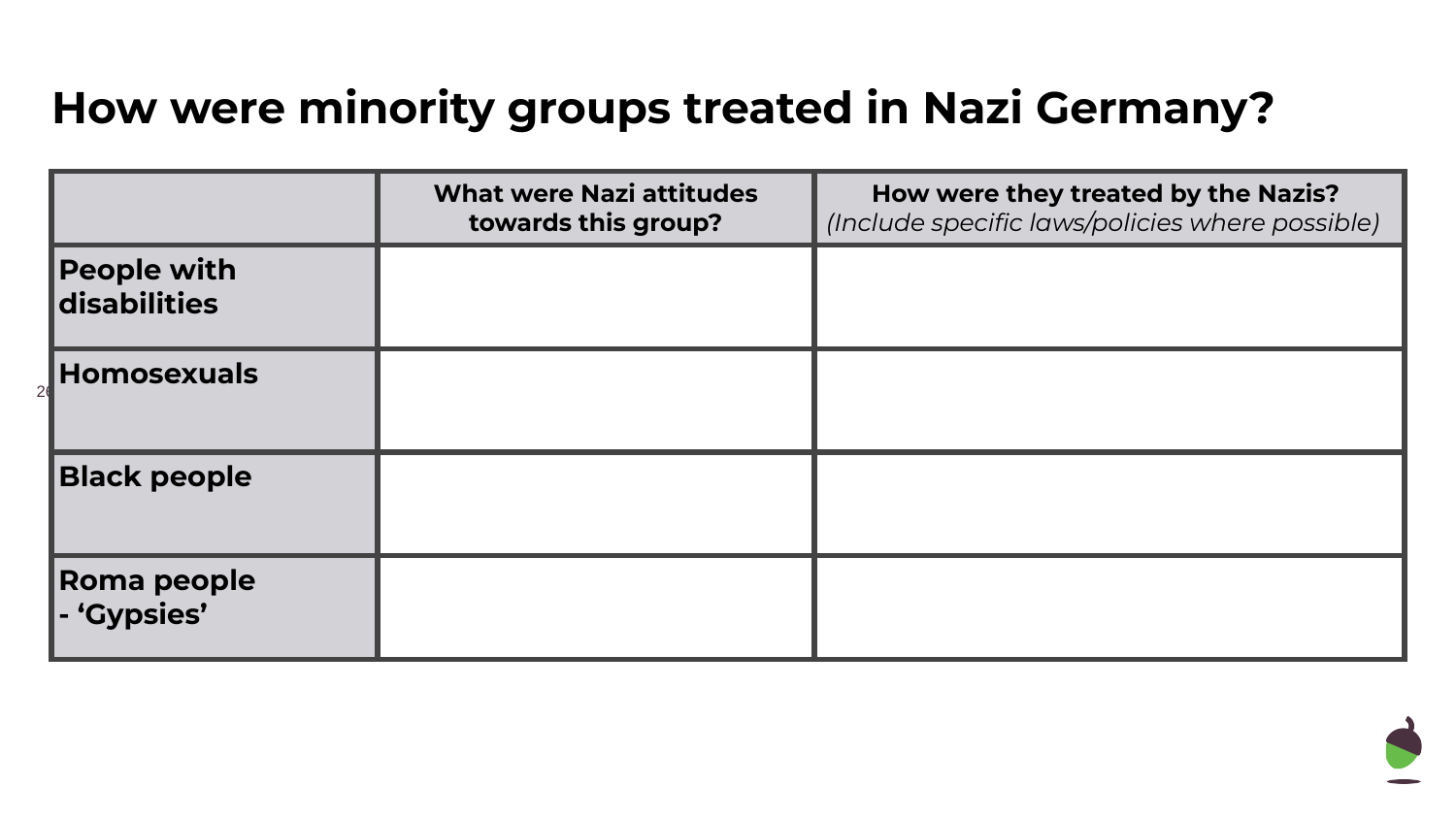

# How were minority groups treated in Nazi Germany?
|  | What were Nazi attitudes towards this group? | How were they treated by the Nazis? (Include specific laws/policies where possible) |
| --- | --- | --- |
| People with disabilities |  |  |
| Homosexuals |  |  |
| Black people |  |  |
| Roma people - ‘Gypsies’ |  |  |
26